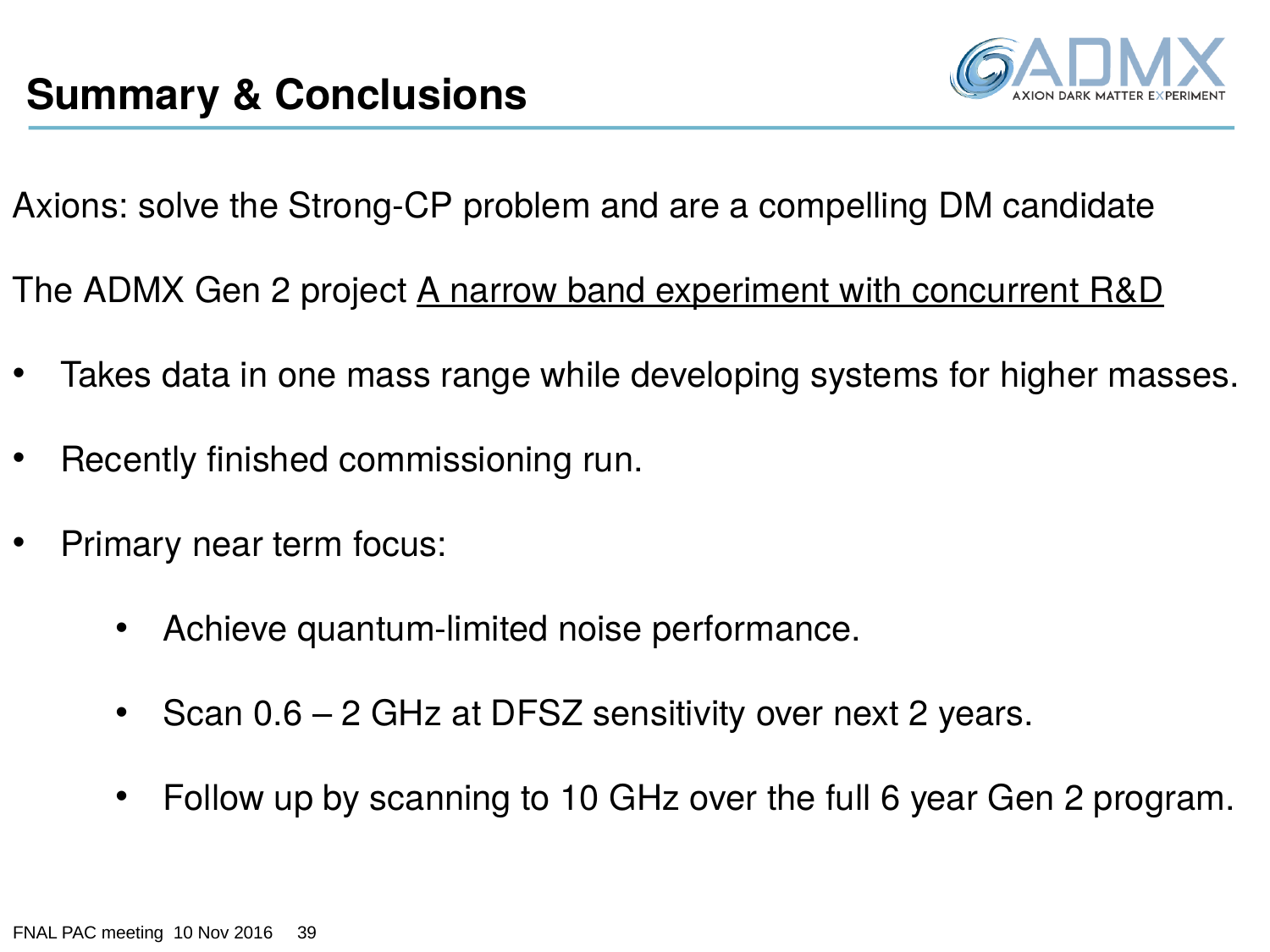

# Summary & Conclusions
Axions: solve the Strong-CP problem and are a compelling DM candidate

The ADMX Gen 2 project A narrow band experiment with concurrent R&D

Takes data in one mass range while developing systems for higher masses.

Recently finished commissioning run.

Primary near term focus:

Achieve quantum-limited noise performance.

Scan 0.6 – 2 GHz at DFSZ sensitivity over next 2 years.

Follow up by scanning to 10 GHz over the full 6 year Gen 2 program.